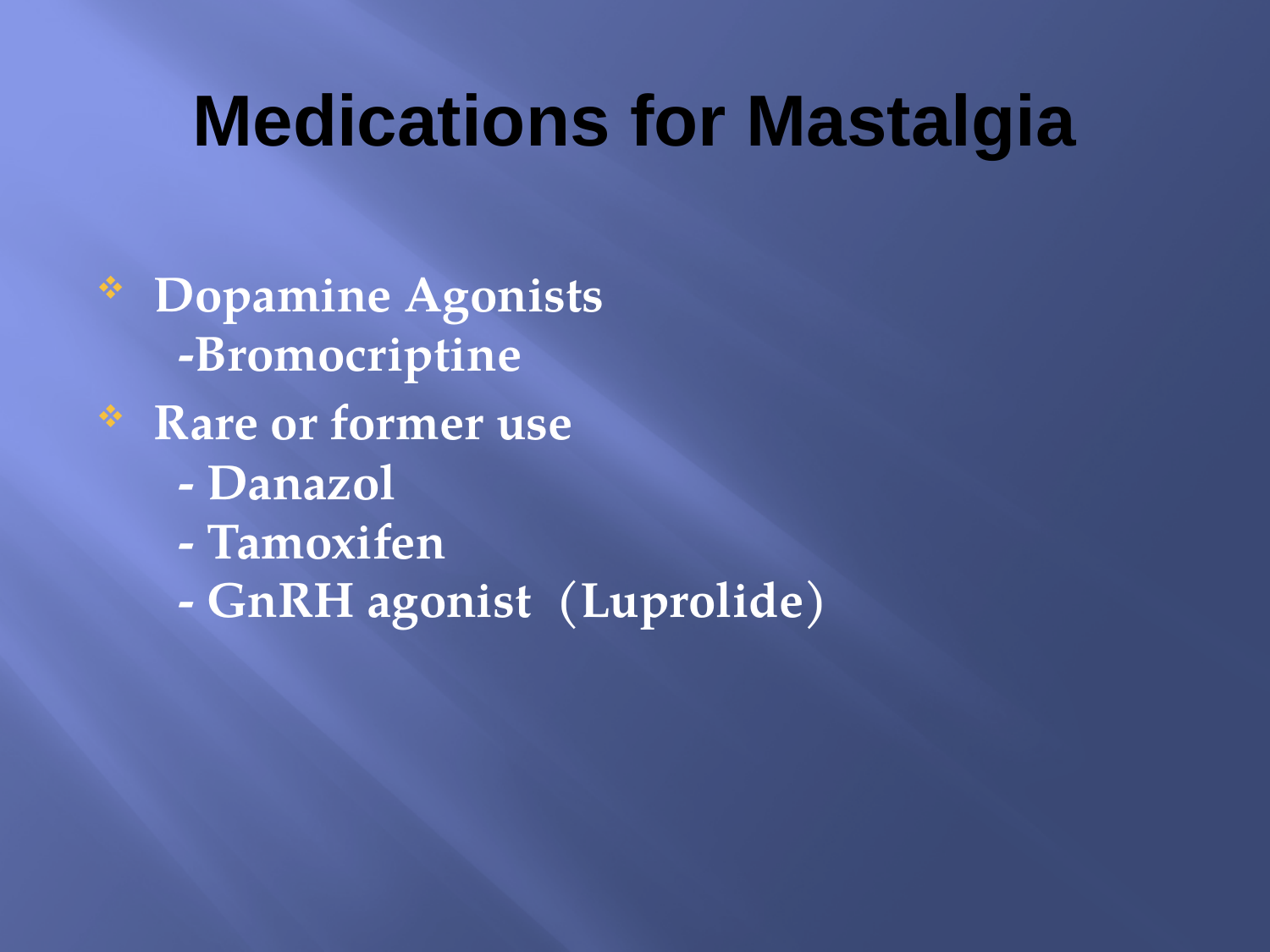

# Medications for Mastalgia
Dopamine Agonists
  -Bromocriptine
Rare or former use
  - Danazol
  - Tamoxifen
  - GnRH agonist  (Luprolide)